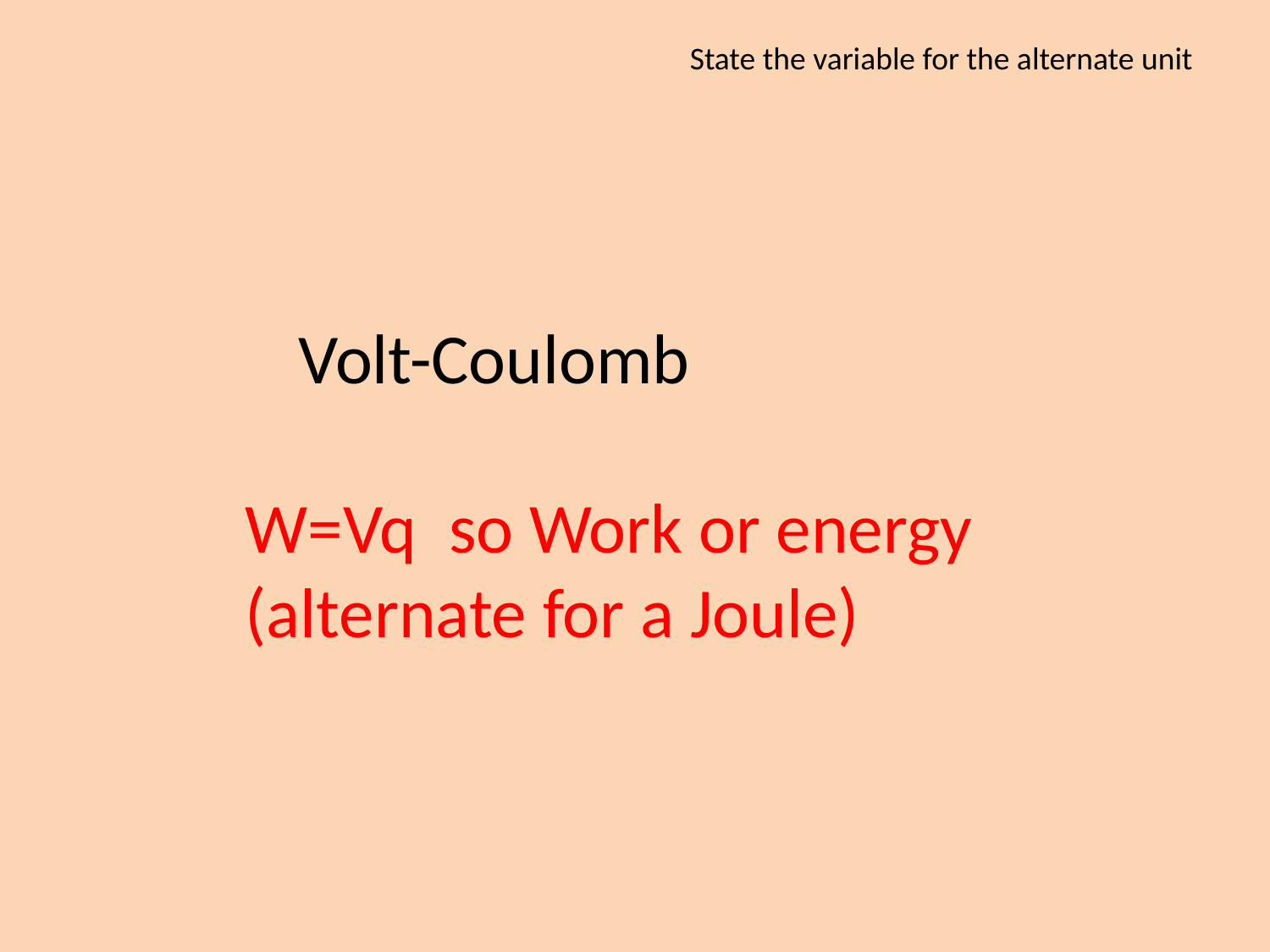

State the variable for the alternate unit
Volt-Coulomb
W=Vq  so Work or energy
(alternate for a Joule)